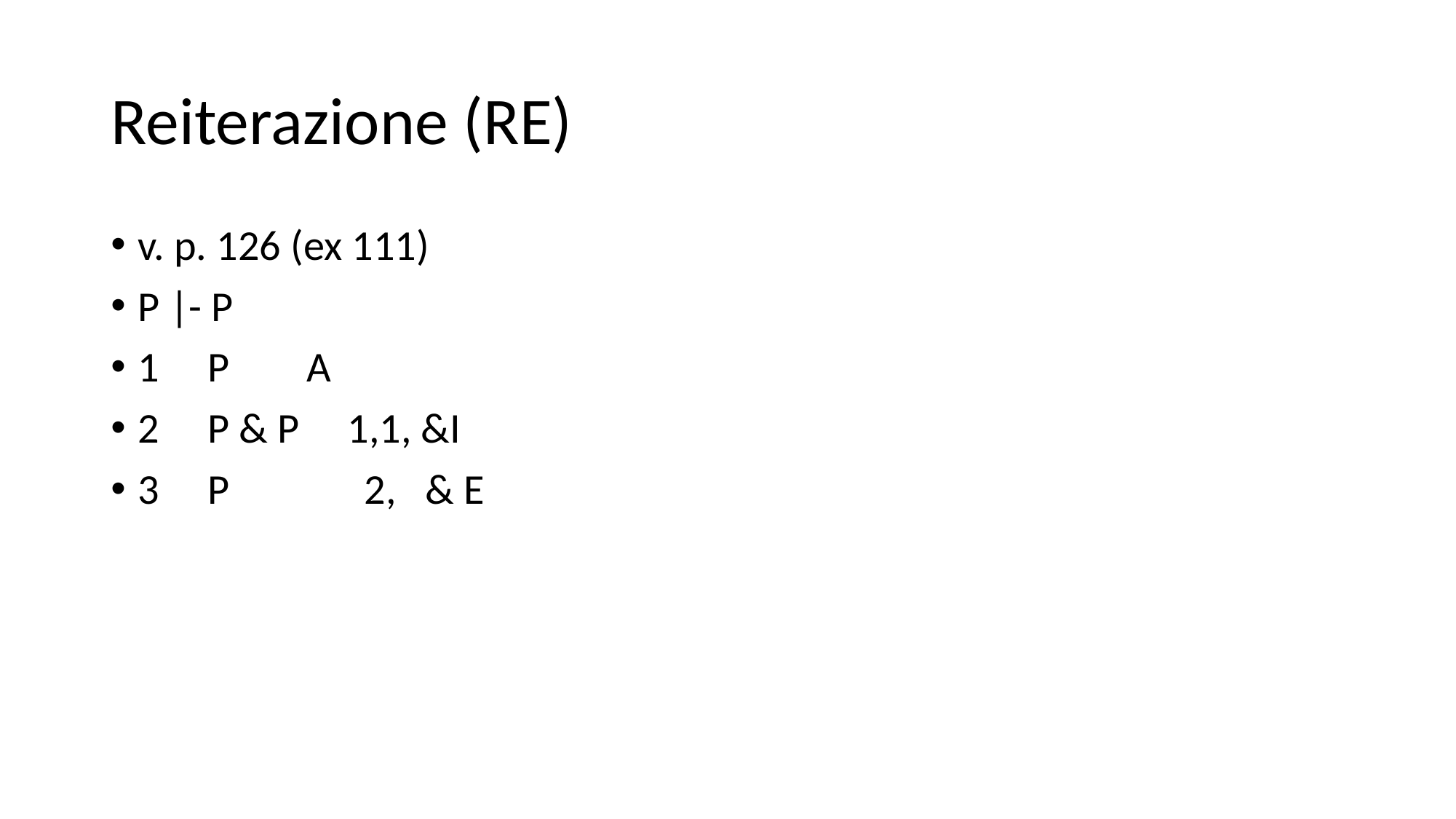

# Reiterazione (RE)
v. p. 126 (ex 111)
P |- P
1     P        A
2     P & P     1,1, &I
3     P              2,   & E